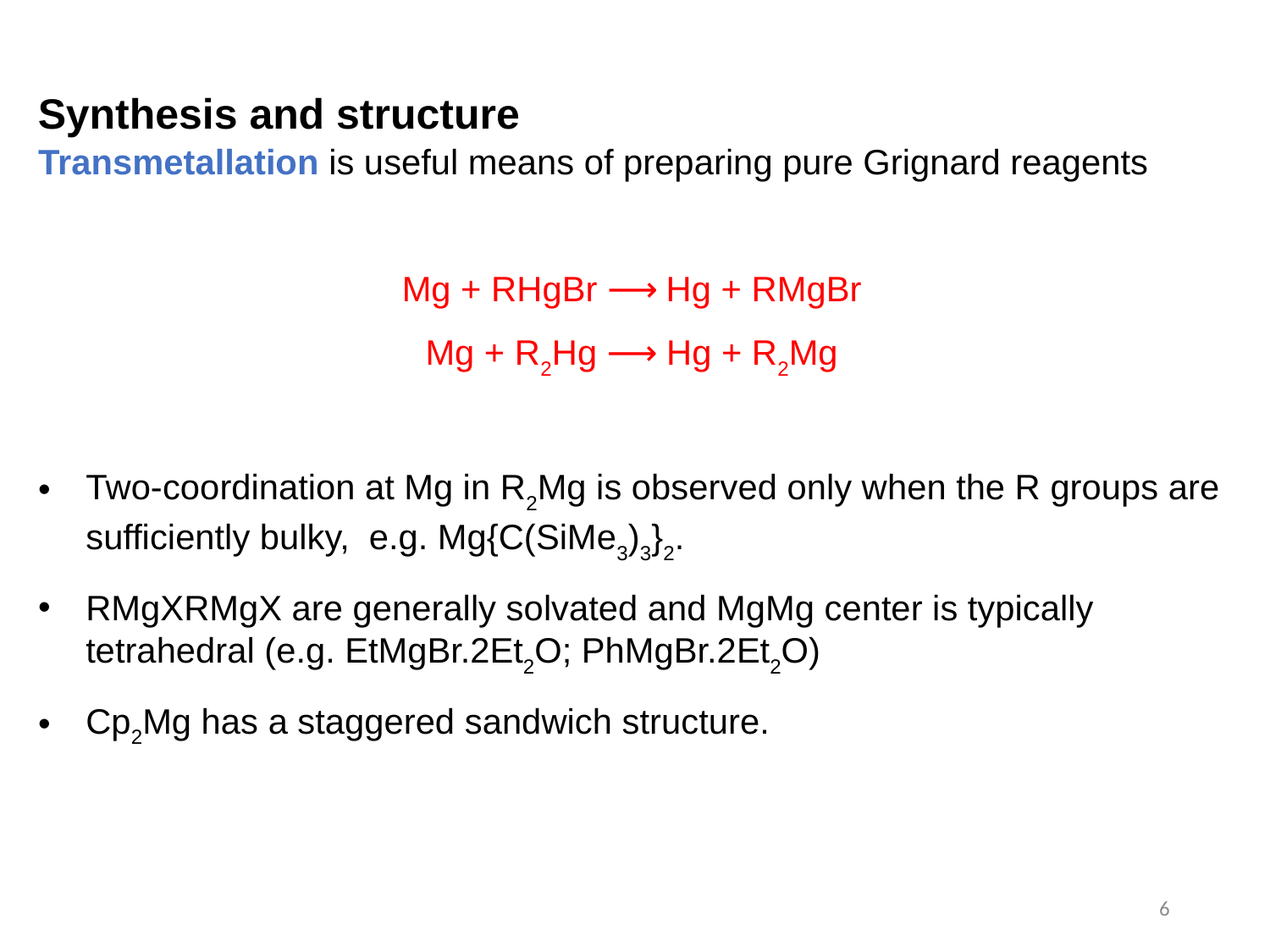

Synthesis and structure
Transmetallation is useful means of preparing pure Grignard reagents

Mg + RHgBr ⟶ Hg + RMgBr
Mg + R2Hg ⟶ Hg + R2Mg

Two-coordination at Mg in R2Mg is observed only when the R groups are sufficiently bulky,  e.g. Mg{C(SiMe3)3}2.
RMgXRMgX are generally solvated and MgMg center is typically tetrahedral (e.g. EtMgBr.2Et2O; PhMgBr.2Et2O)
Cp2Mg has a staggered sandwich structure.

6